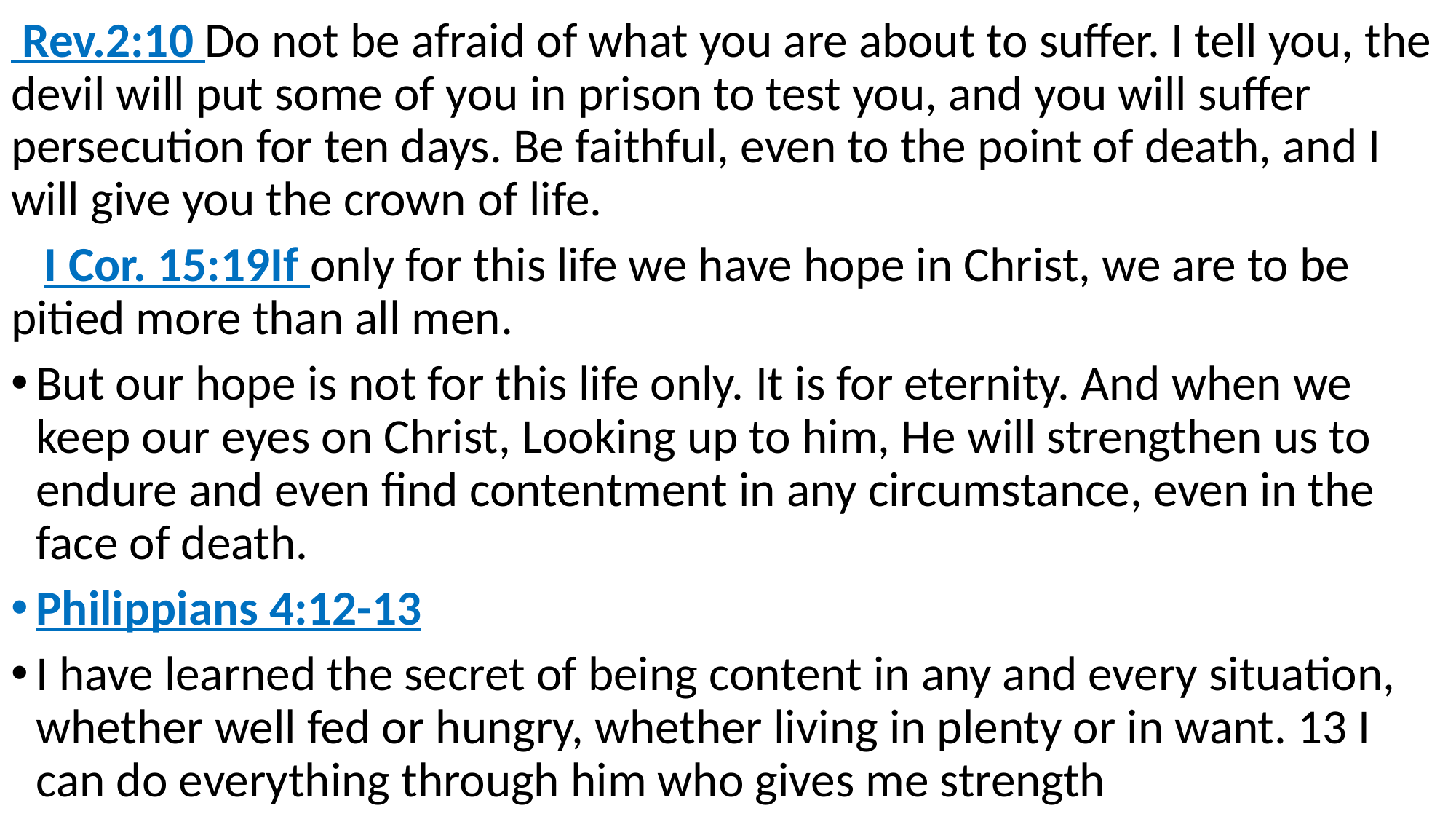

Rev.2:10 Do not be afraid of what you are about to suffer. I tell you, the devil will put some of you in prison to test you, and you will suffer persecution for ten days. Be faithful, even to the point of death, and I will give you the crown of life.
   I Cor. 15:19If only for this life we have hope in Christ, we are to be   pitied more than all men.
But our hope is not for this life only. It is for eternity. And when we keep our eyes on Christ, Looking up to him, He will strengthen us to endure and even find contentment in any circumstance, even in the face of death.
Philippians 4:12-13
I have learned the secret of being content in any and every situation, whether well fed or hungry, whether living in plenty or in want. 13 I can do everything through him who gives me strength